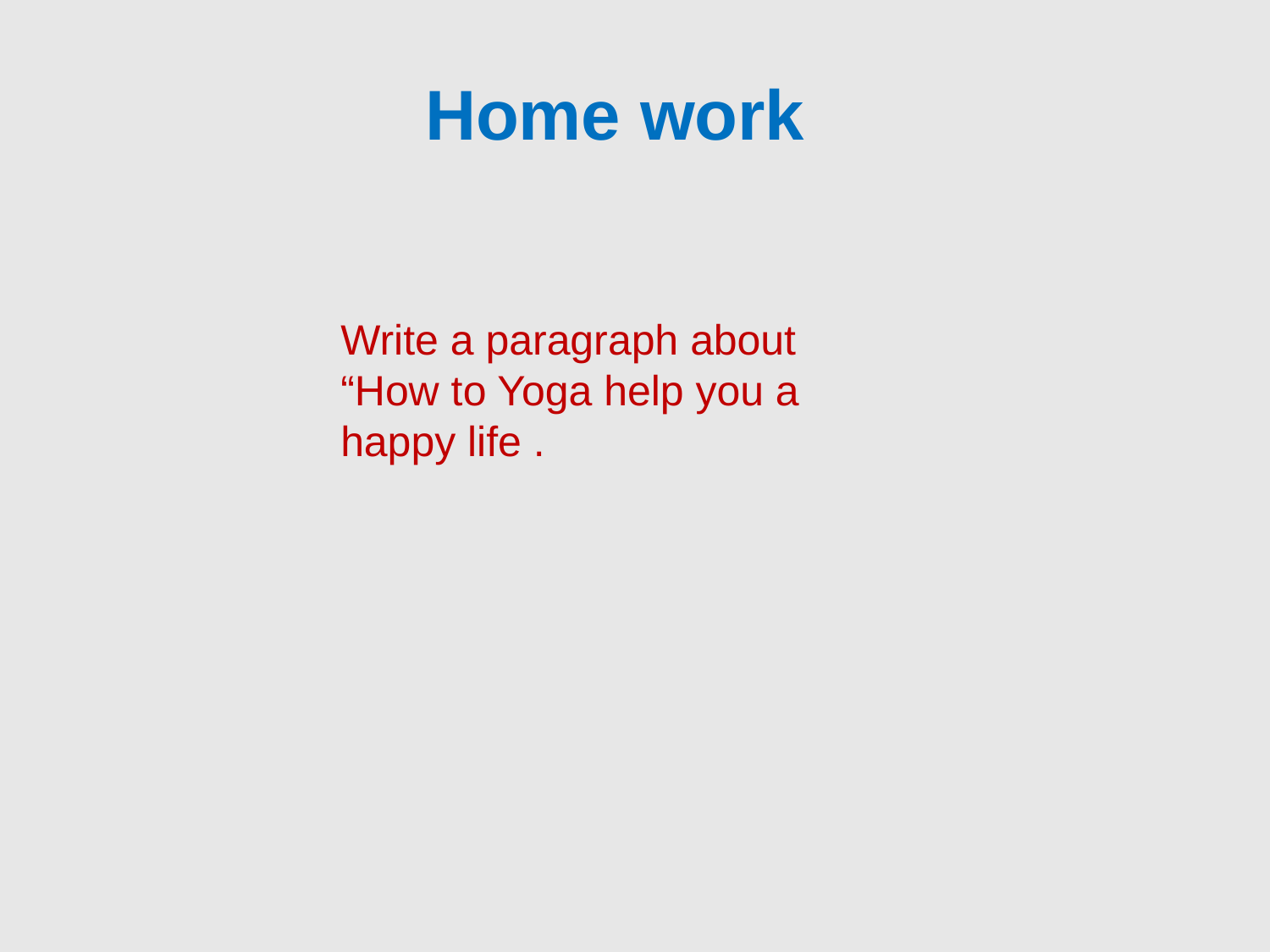

Home work
Write a paragraph about “How to Yoga help you a happy life .